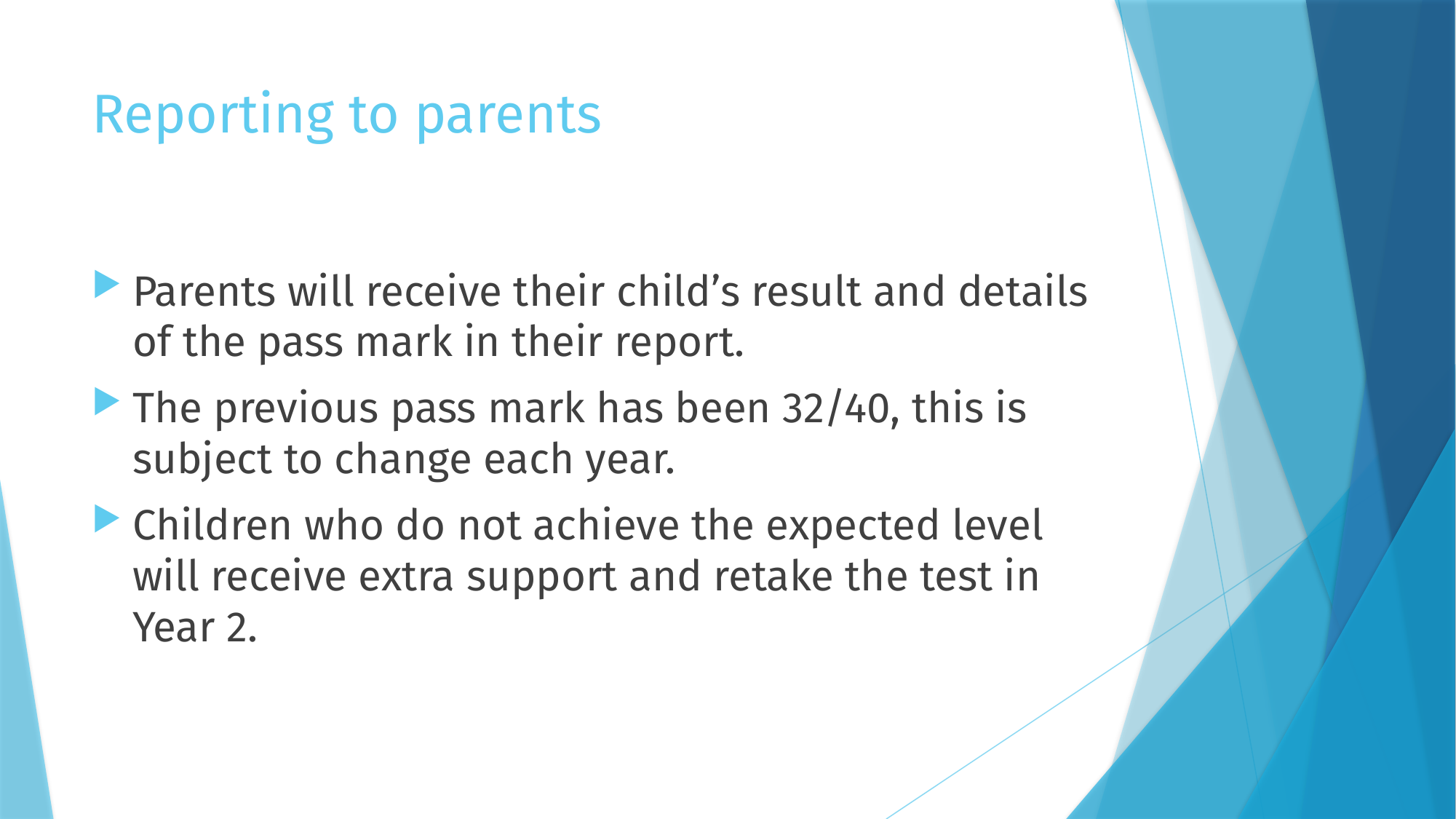

# Reporting to parents
Parents will receive their child’s result and details of the pass mark in their report.
The previous pass mark has been 32/40, this is subject to change each year.
Children who do not achieve the expected level will receive extra support and retake the test in Year 2.